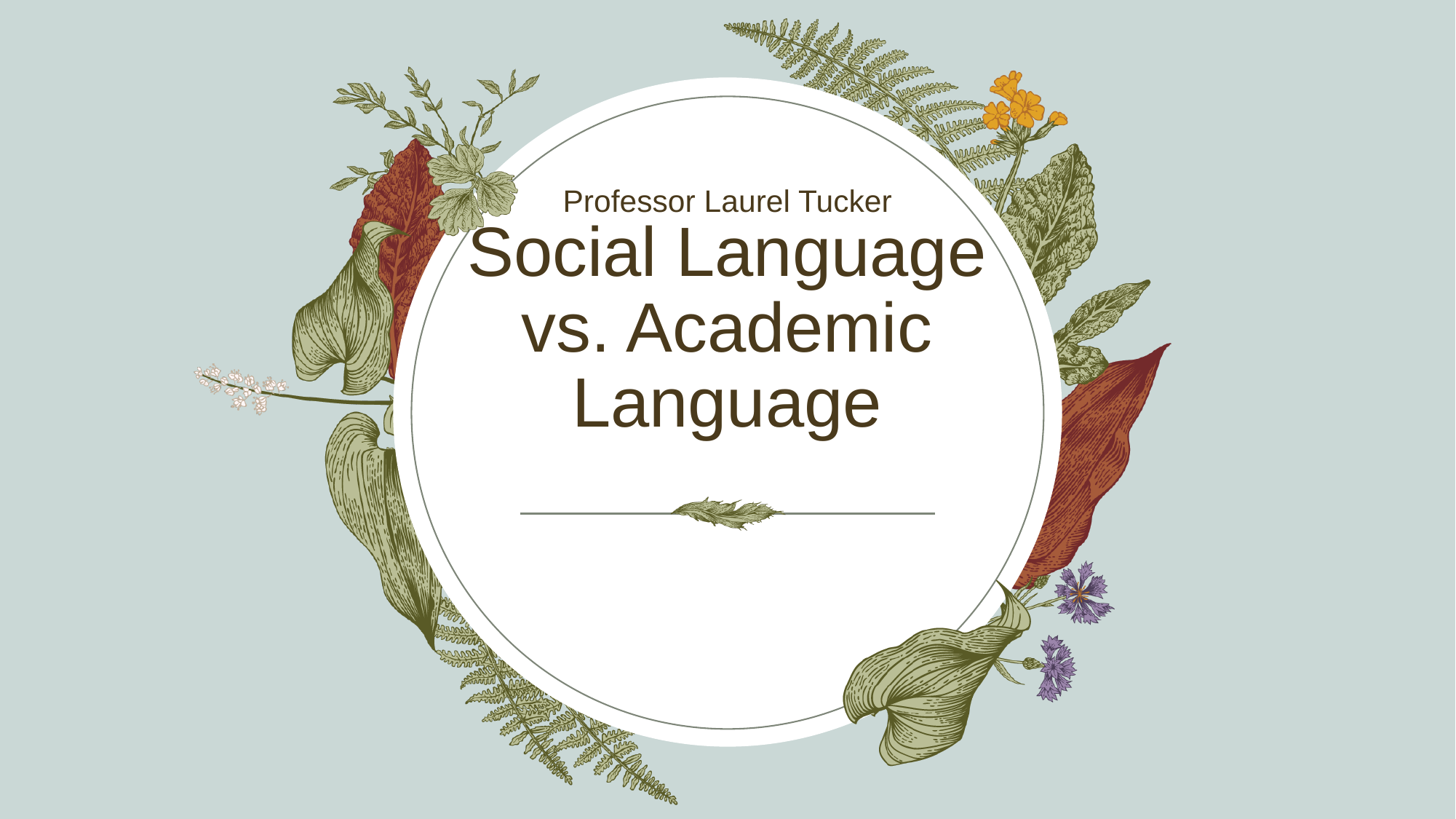

Professor Laurel Tucker
# Social Language vs. Academic Language